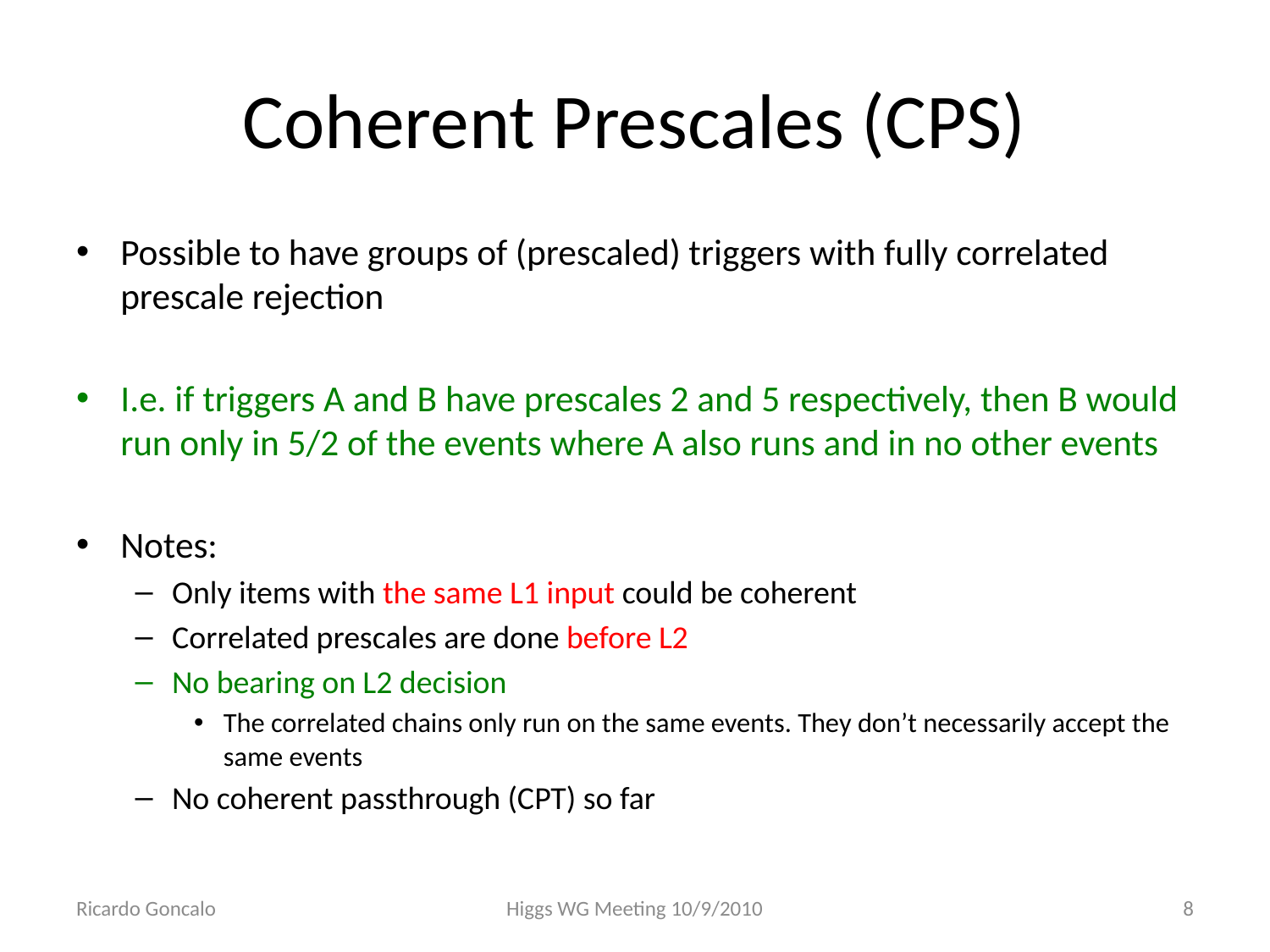

# Coherent Prescales (CPS)
Possible to have groups of (prescaled) triggers with fully correlated prescale rejection

I.e. if triggers A and B have prescales 2 and 5 respectively, then B would run only in 5/2 of the events where A also runs and in no other events

Notes:
Only items with the same L1 input could be coherent
Correlated prescales are done before L2
No bearing on L2 decision
The correlated chains only run on the same events. They don’t necessarily accept the same events
No coherent passthrough (CPT) so far
Ricardo Goncalo
Higgs WG Meeting 10/9/2010
8